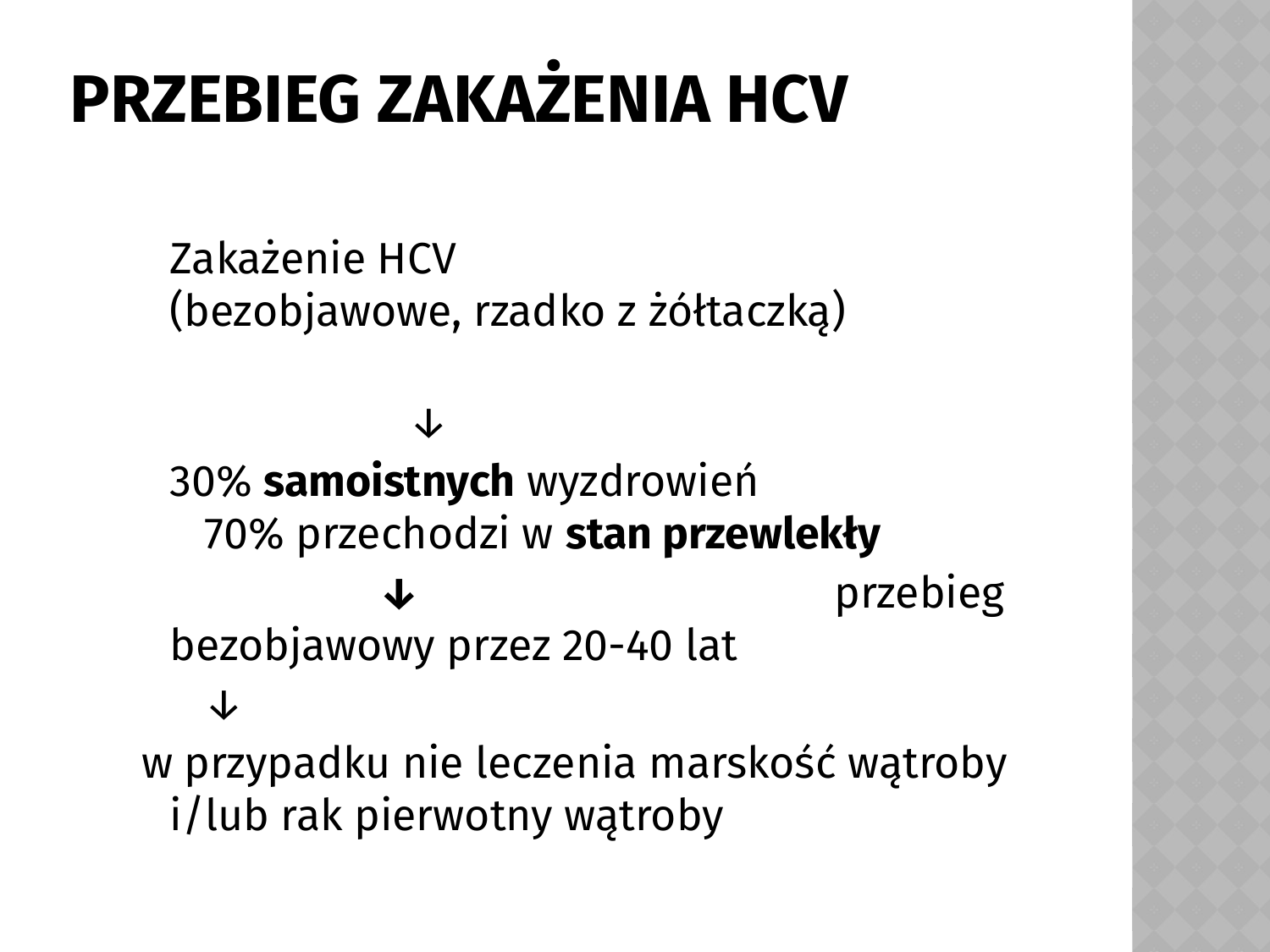

# Przebieg zakażenia HCV
			Zakażenie HCV                                               (bezobjawowe, rzadko z żółtaczką)
                       ↓
	30% samoistnych wyzdrowień                             70% przechodzi w stan przewlekły
                       ↓                                        przebieg bezobjawowy przez 20-40 lat
				   ↓
w przypadku nie leczenia marskość wątroby i/lub rak pierwotny wątroby